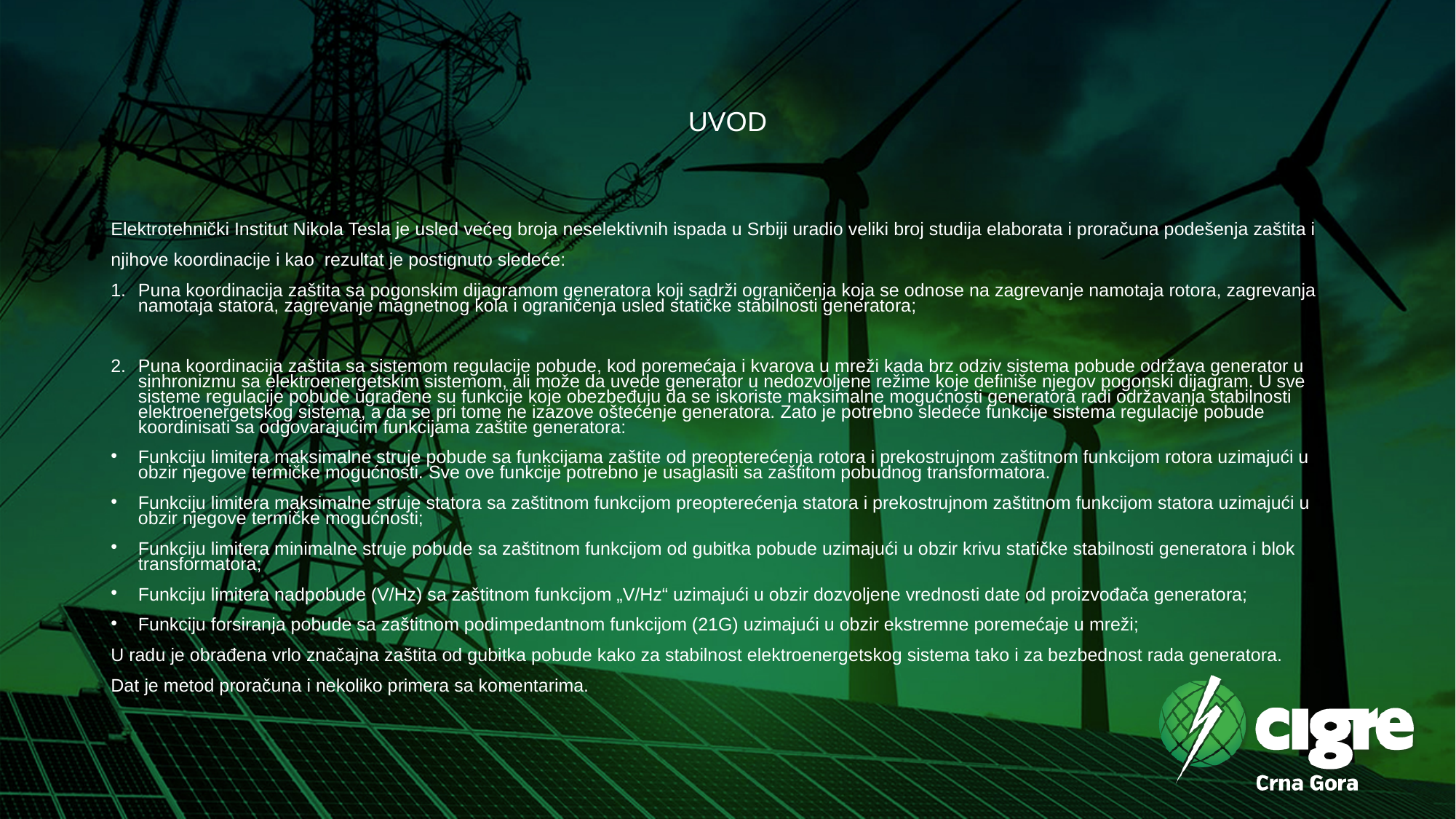

UVOD
Elektrotehnički Institut Nikola Tesla je usled većeg broja neselektivnih ispada u Srbiji uradio veliki broj studija elaborata i proračuna podešenja zaštita i
njihove koordinacije i kao  rezultat je postignuto sledeće:
Puna koordinacija zaštita sa pogonskim dijagramom generatora koji sadrži ograničenja koja se odnose na zagrevanje namotaja rotora, zagrevanja namotaja statora, zagrevanje magnetnog kola i ograničenja usled statičke stabilnosti generatora;

Puna koordinacija zaštita sa sistemom regulacije pobude, kod poremećaja i kvarova u mreži kada brz odziv sistema pobude održava generator u sinhronizmu sa elektroenergetskim sistemom, ali može da uvede generator u nedozvoljene režime koje definiše njegov pogonski dijagram. U sve sisteme regulacije pobude ugrađene su funkcije koje obezbeđuju da se iskoriste maksimalne mogućnosti generatora radi održavanja stabilnosti elektroenergetskog sistema, a da se pri tome ne izazove oštećenje generatora. Zato je potrebno sledeće funkcije sistema regulacije pobude koordinisati sa odgovarajućim funkcijama zaštite generatora:
Funkciju limitera maksimalne struje pobude sa funkcijama zaštite od preopterećenja rotora i prekostrujnom zaštitnom funkcijom rotora uzimajući u obzir njegove termičke mogućnosti. Sve ove funkcije potrebno je usaglasiti sa zaštitom pobudnog transformatora.
Funkciju limitera maksimalne struje statora sa zaštitnom funkcijom preopterećenja statora i prekostrujnom zaštitnom funkcijom statora uzimajući u obzir njegove termičke mogućnosti;
Funkciju limitera minimalne struje pobude sa zaštitnom funkcijom od gubitka pobude uzimajući u obzir krivu statičke stabilnosti generatora i blok transformatora;
Funkciju limitera nadpobude (V/Hz) sa zaštitnom funkcijom „V/Hz“ uzimajući u obzir dozvoljene vrednosti date od proizvođača generatora;
Funkciju forsiranja pobude sa zaštitnom podimpedantnom funkcijom (21G) uzimajući u obzir ekstremne poremećaje u mreži;
U radu je obrađena vrlo značajna zaštita od gubitka pobude kako za stabilnost elektroenergetskog sistema tako i za bezbednost rada generatora.
Dat je metod proračuna i nekoliko primera sa komentarima.